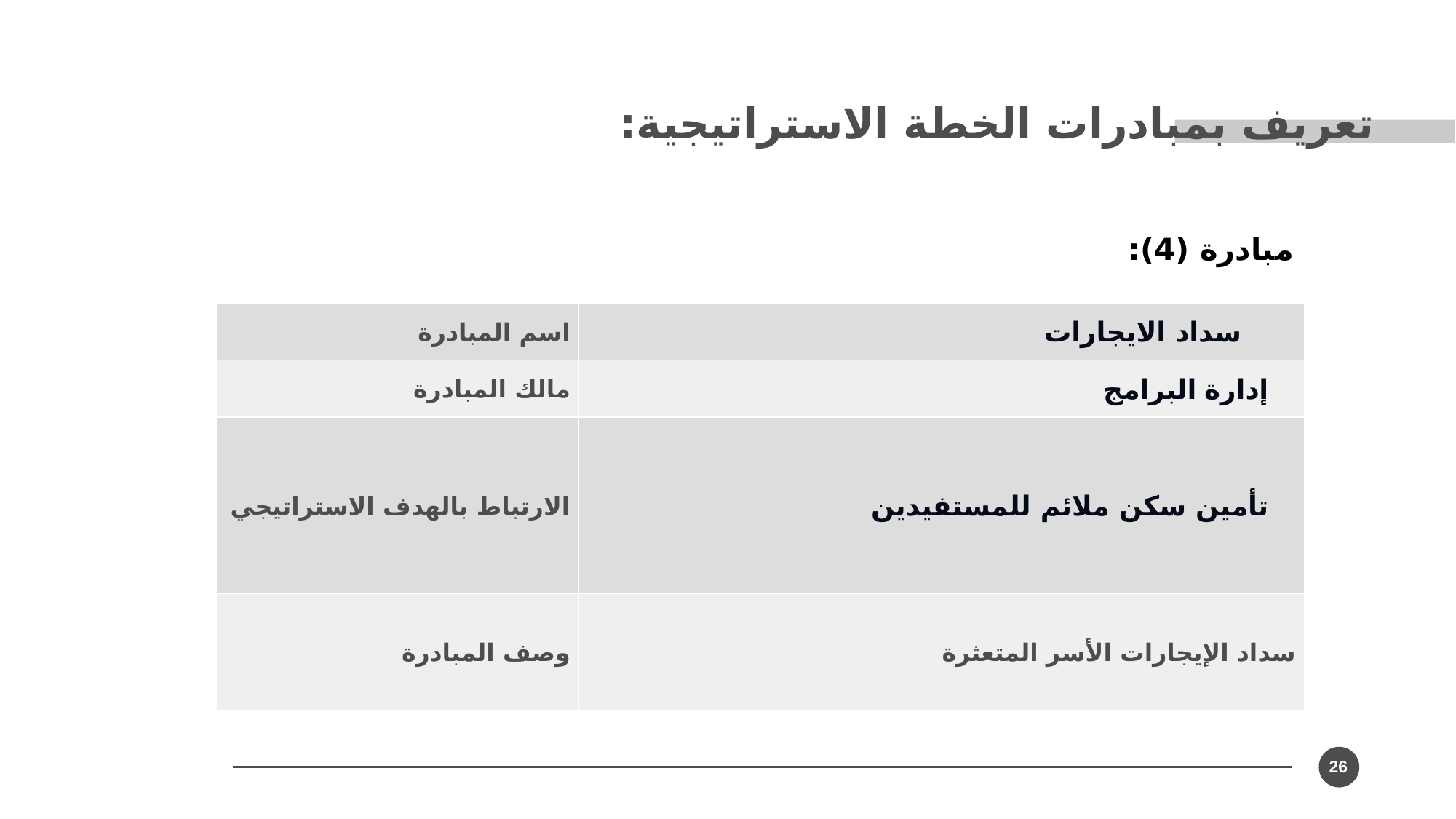

تعريف بمبادرات الخطة الاستراتيجية:
مبادرة (4):
| اسم المبادرة | سداد الايجارات |
| --- | --- |
| مالك المبادرة | إدارة البرامج |
| الارتباط بالهدف الاستراتيجي | تأمين سكن ملائم للمستفيدين |
| وصف المبادرة | سداد الإيجارات الأسر المتعثرة |